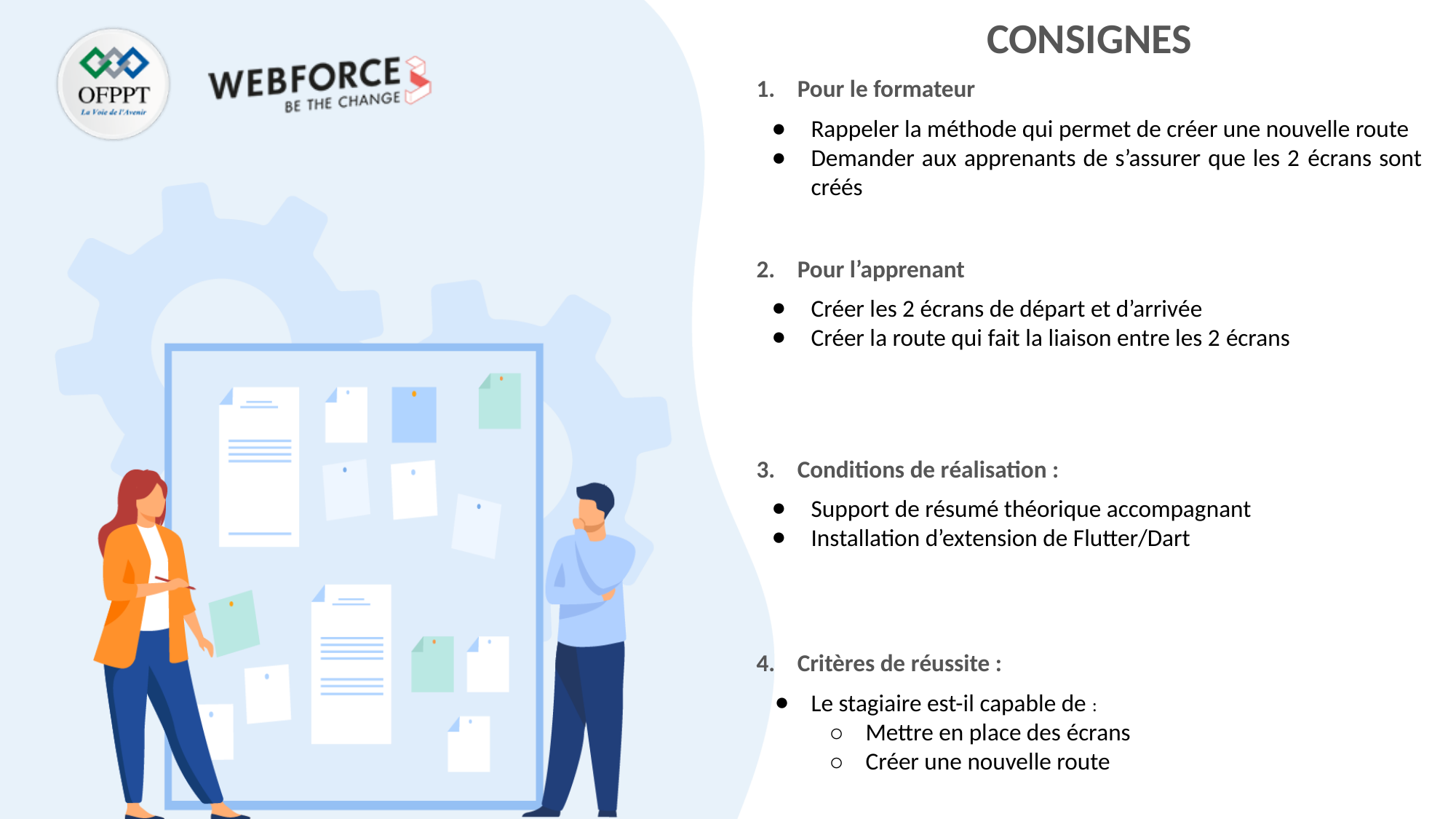

Pour le formateur

Rappeler la méthode qui permet de créer une nouvelle route
Demander aux apprenants de s’assurer que les 2 écrans sont créés
Pour l’apprenant
Créer les 2 écrans de départ et d’arrivée
Créer la route qui fait la liaison entre les 2 écrans
Conditions de réalisation :
Support de résumé théorique accompagnant
Installation d’extension de Flutter/Dart

Critères de réussite :
Le stagiaire est-il capable de :
Mettre en place des écrans
Créer une nouvelle route